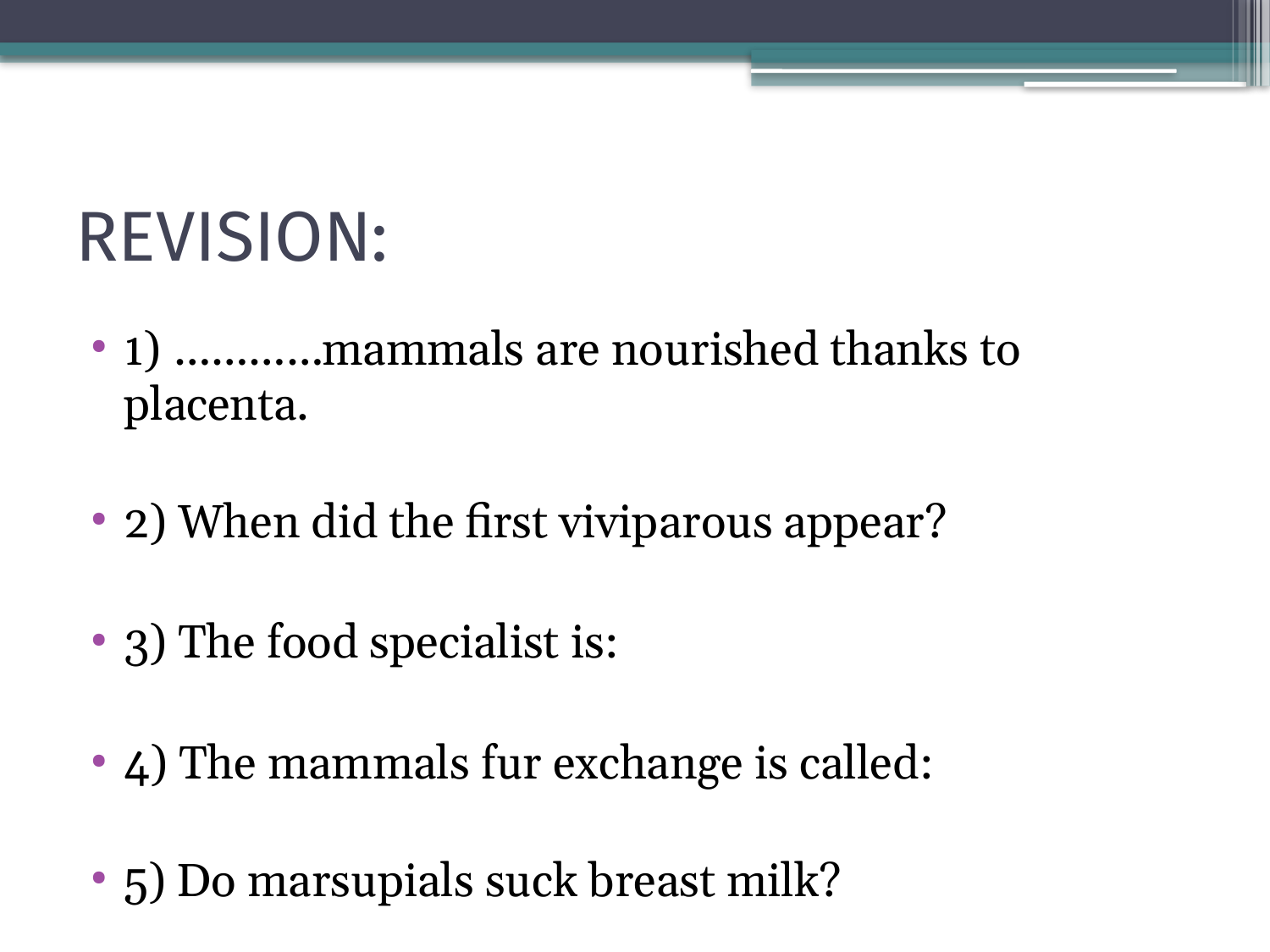

# REVISION:
1) …………mammals are nourished thanks to placenta.

2) When did the first viviparous appear?

3) The food specialist is:

4) The mammals fur exchange is called:

5) Do marsupials suck breast milk?